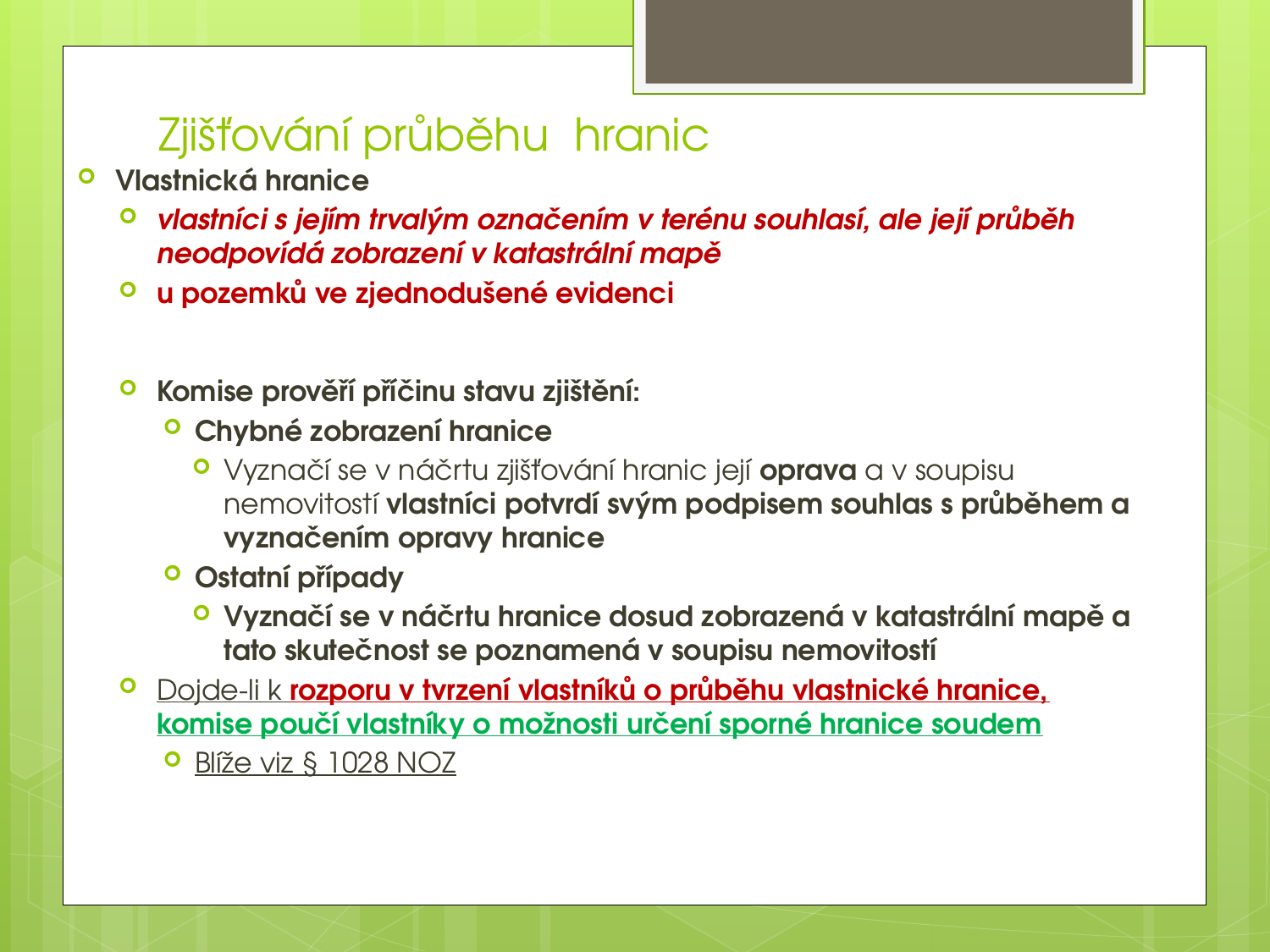

# Zjišťování průběhu  hranic
Vlastnická hranice
vlastníci s jejím trvalým označením v terénu souhlasí, ale její průběh neodpovídá zobrazení v katastrální mapě
u pozemků ve zjednodušené evidenci

Komise prověří příčinu stavu zjištění:
Chybné zobrazení hranice
Vyznačí se v náčrtu zjišťování hranic její oprava a v soupisu nemovitostí vlastníci potvrdí svým podpisem souhlas s průběhem a vyznačením opravy hranice
Ostatní případy
Vyznačí se v náčrtu hranice dosud zobrazená v katastrální mapě a tato skutečnost se poznamená v soupisu nemovitostí
Dojde-li k rozporu v tvrzení vlastníků o průběhu vlastnické hranice, komise poučí vlastníky o možnosti určení sporné hranice soudem
Blíže viz § 1028 NOZ